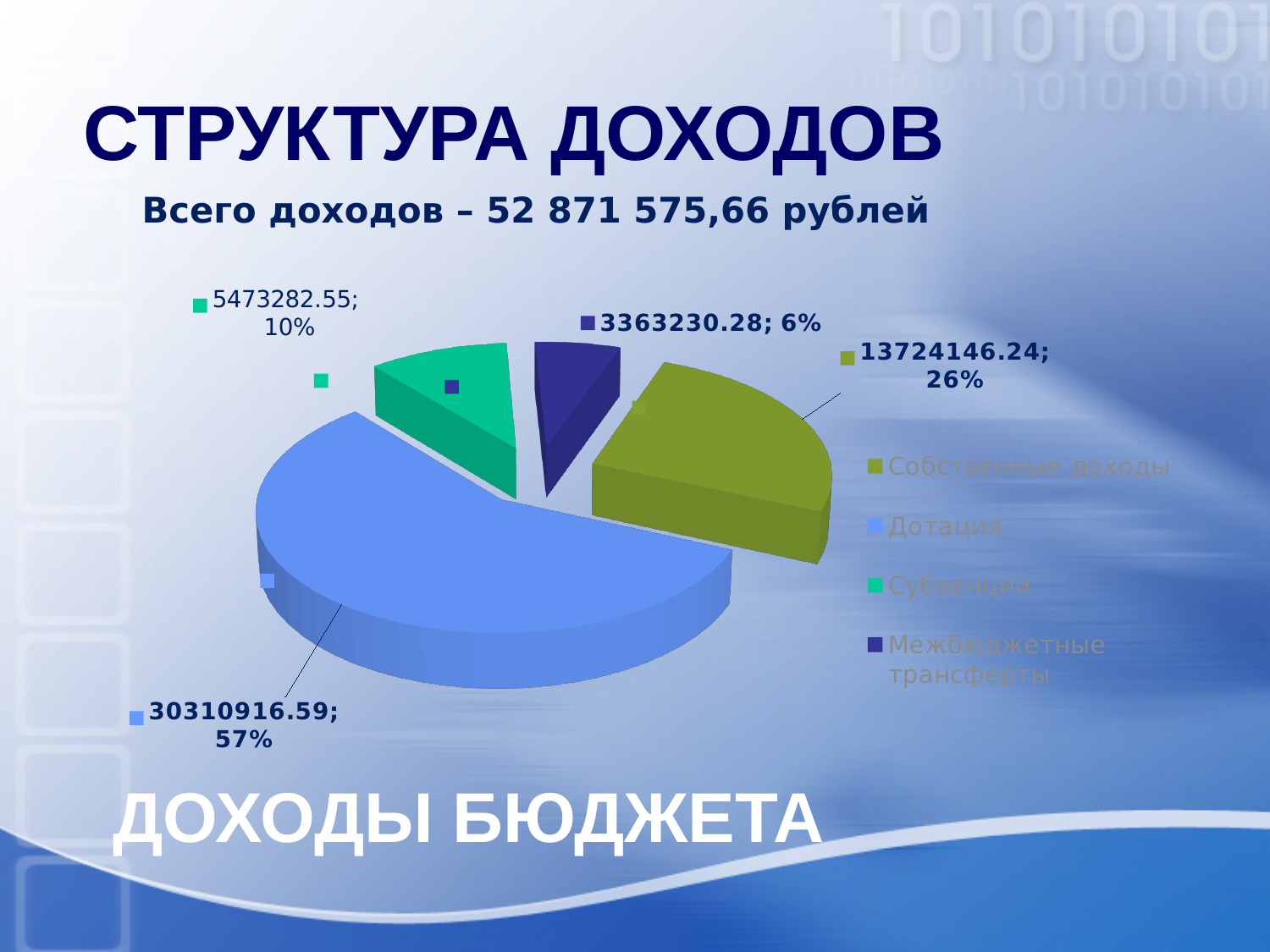

Структура доходов

[unsupported chart]

Всего доходов – 52 871 575,66 рублей
# Доходы бюджета